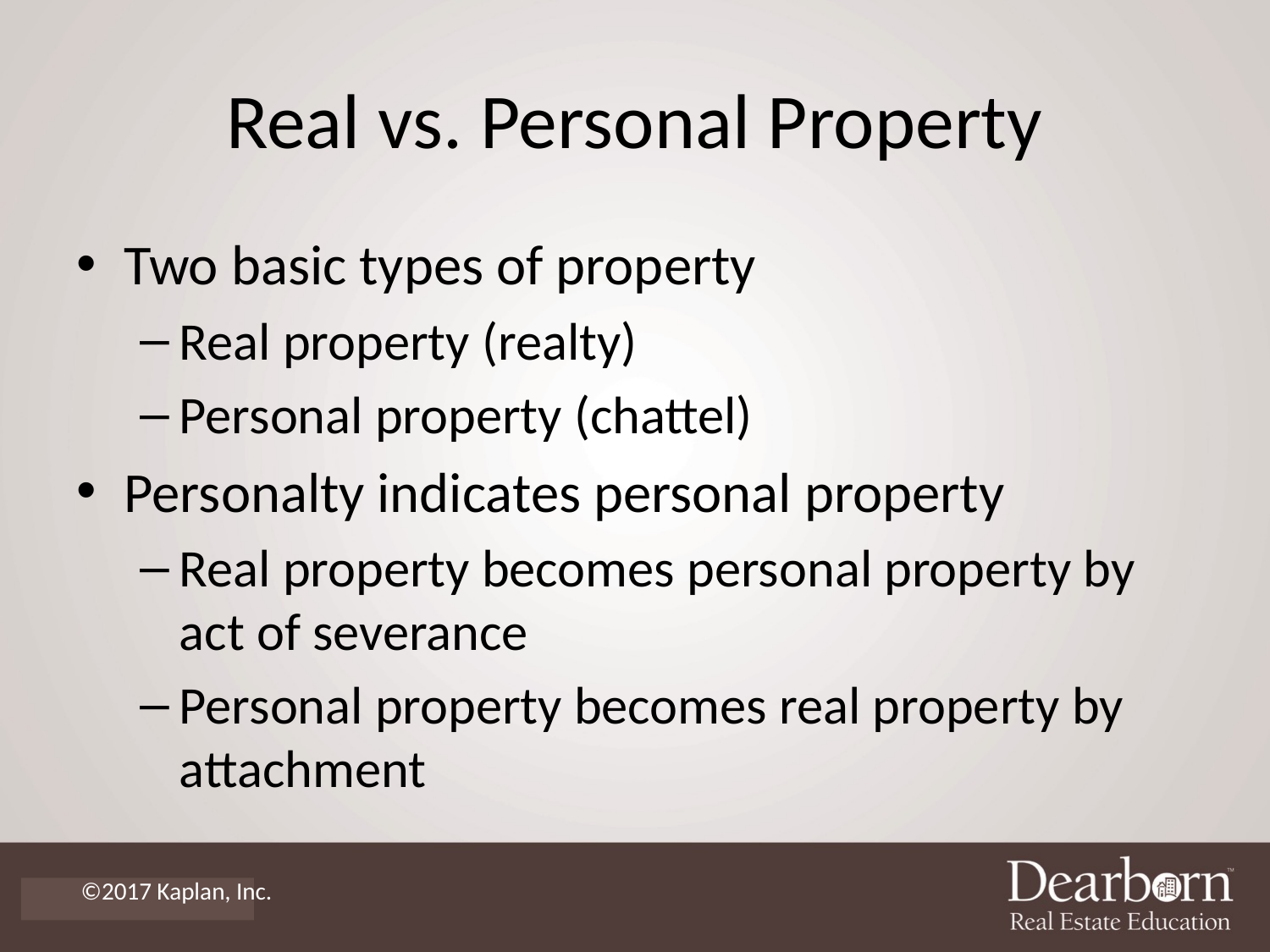

# Real vs. Personal Property
Two basic types of property
Real property (realty)
Personal property (chattel)
Personalty indicates personal property
Real property becomes personal property by  act of severance
Personal property becomes real property by attachment